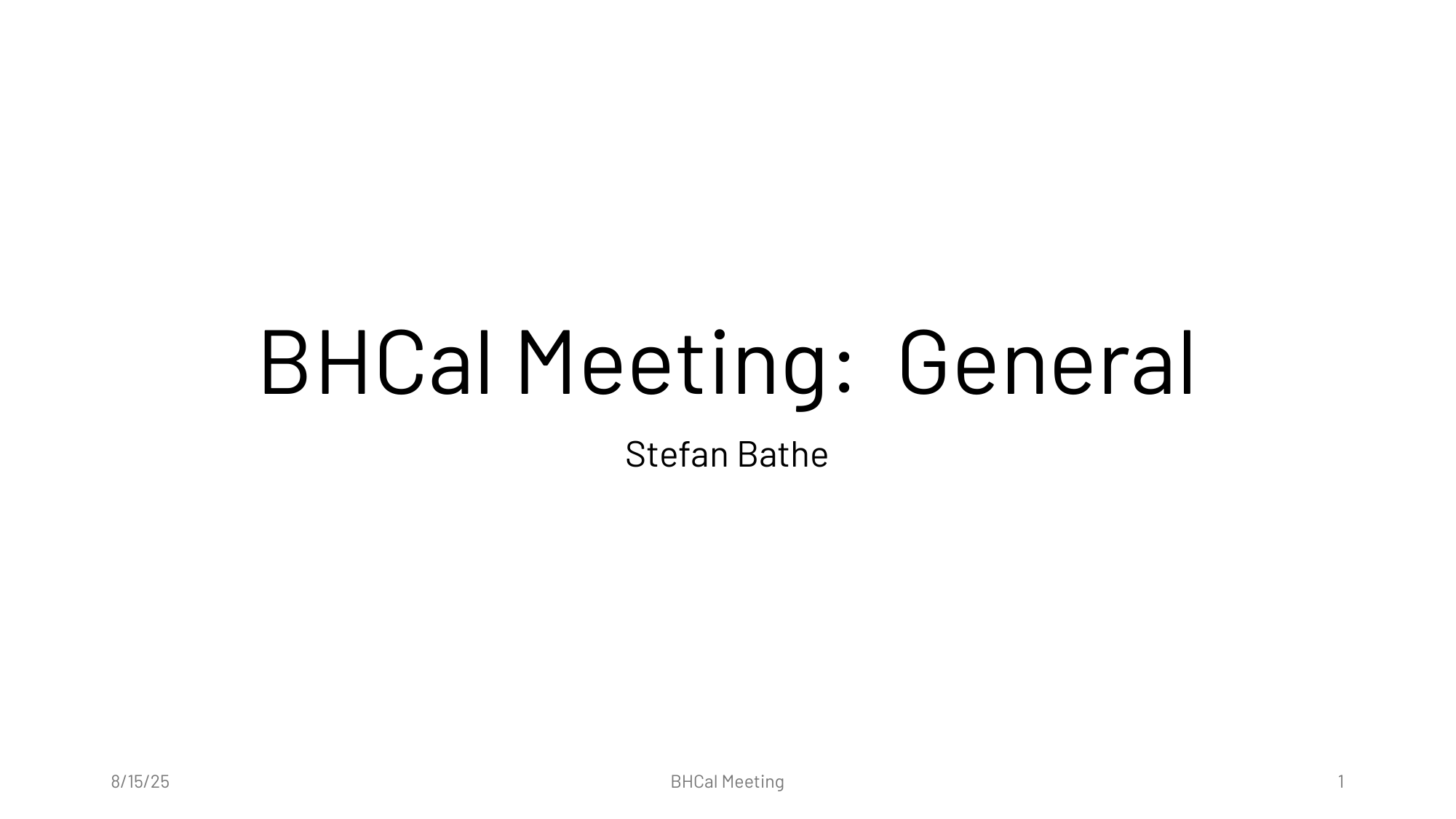

# BHCal Meeting:  General
Stefan Bathe
8/15/25
BHCal Meeting
1